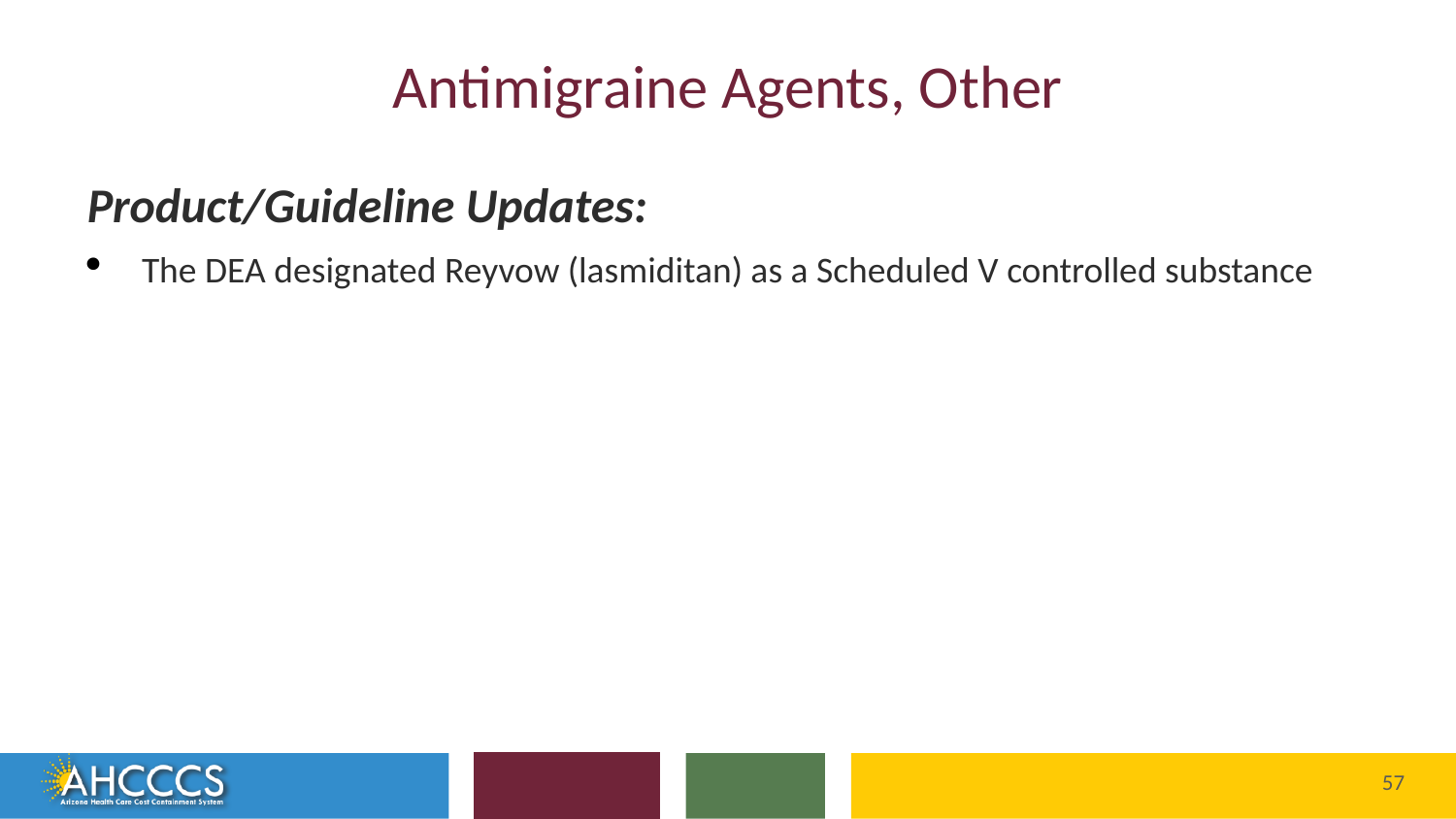

# Antimigraine Agents, Other
Product/Guideline Updates:
The DEA designated Reyvow (lasmiditan) as a Scheduled V controlled substance